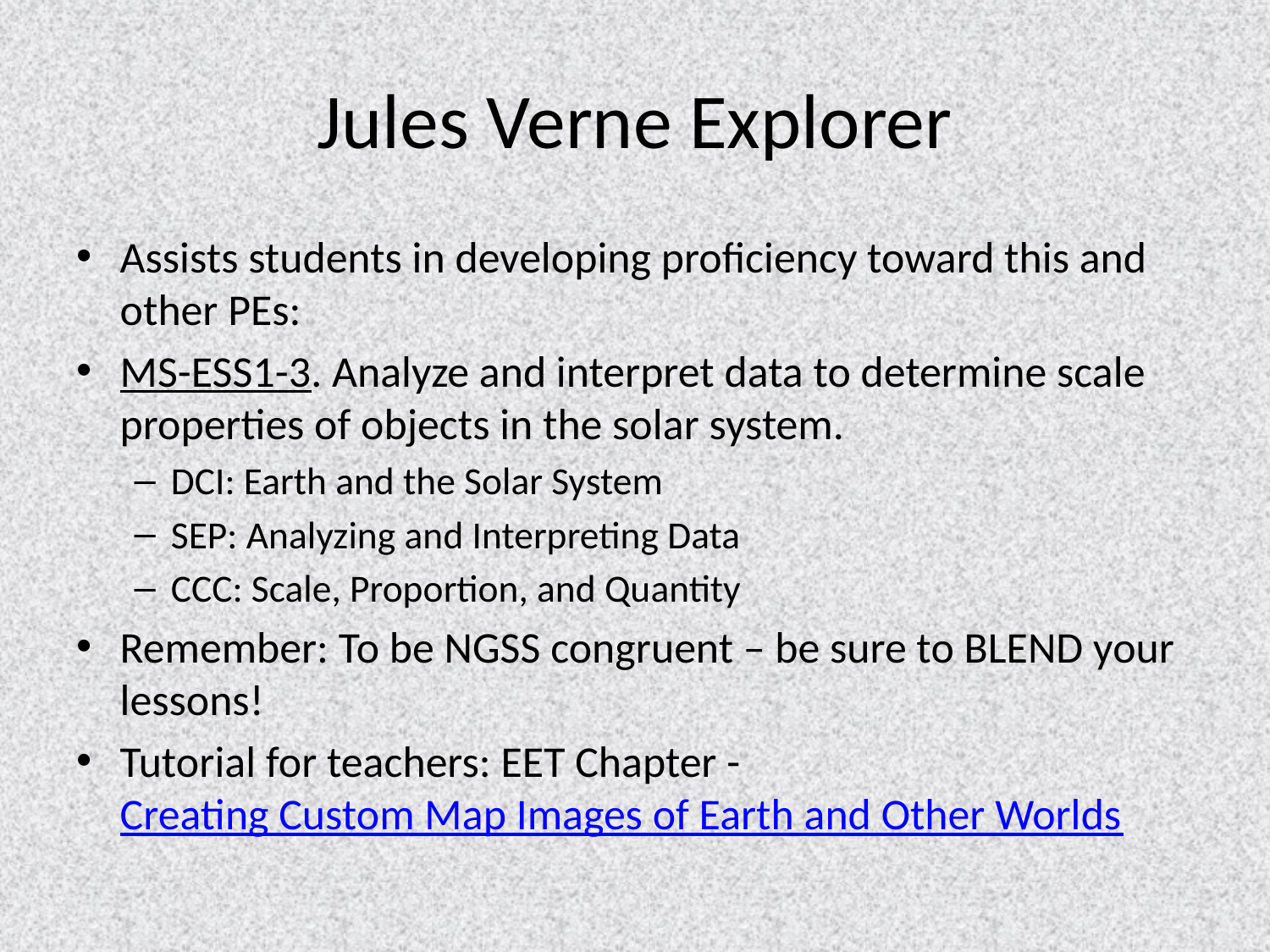

# Jules Verne Explorer
Assists students in developing proficiency toward this and other PEs:
MS-ESS1-3. Analyze and interpret data to determine scale properties of objects in the solar system.
DCI: Earth and the Solar System
SEP: Analyzing and Interpreting Data
CCC: Scale, Proportion, and Quantity
Remember: To be NGSS congruent – be sure to BLEND your lessons!
Tutorial for teachers: EET Chapter - Creating Custom Map Images of Earth and Other Worlds